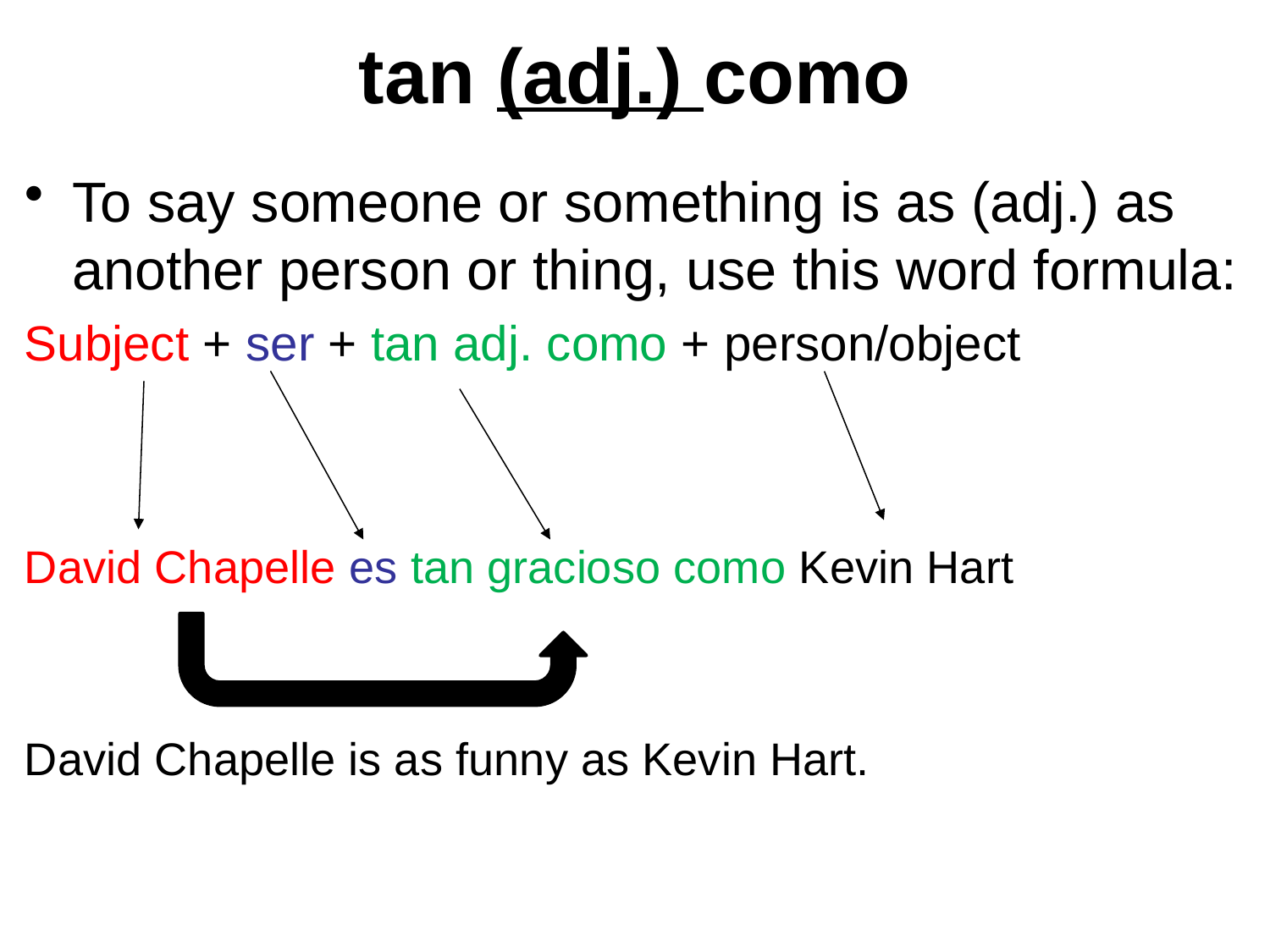

# tan (adj.) como
To say someone or something is as (adj.) as another person or thing, use this word formula:
Subject + ser + tan adj. como + person/object

David Chapelle es tan gracioso como Kevin Hart

David Chapelle is as funny as Kevin Hart.